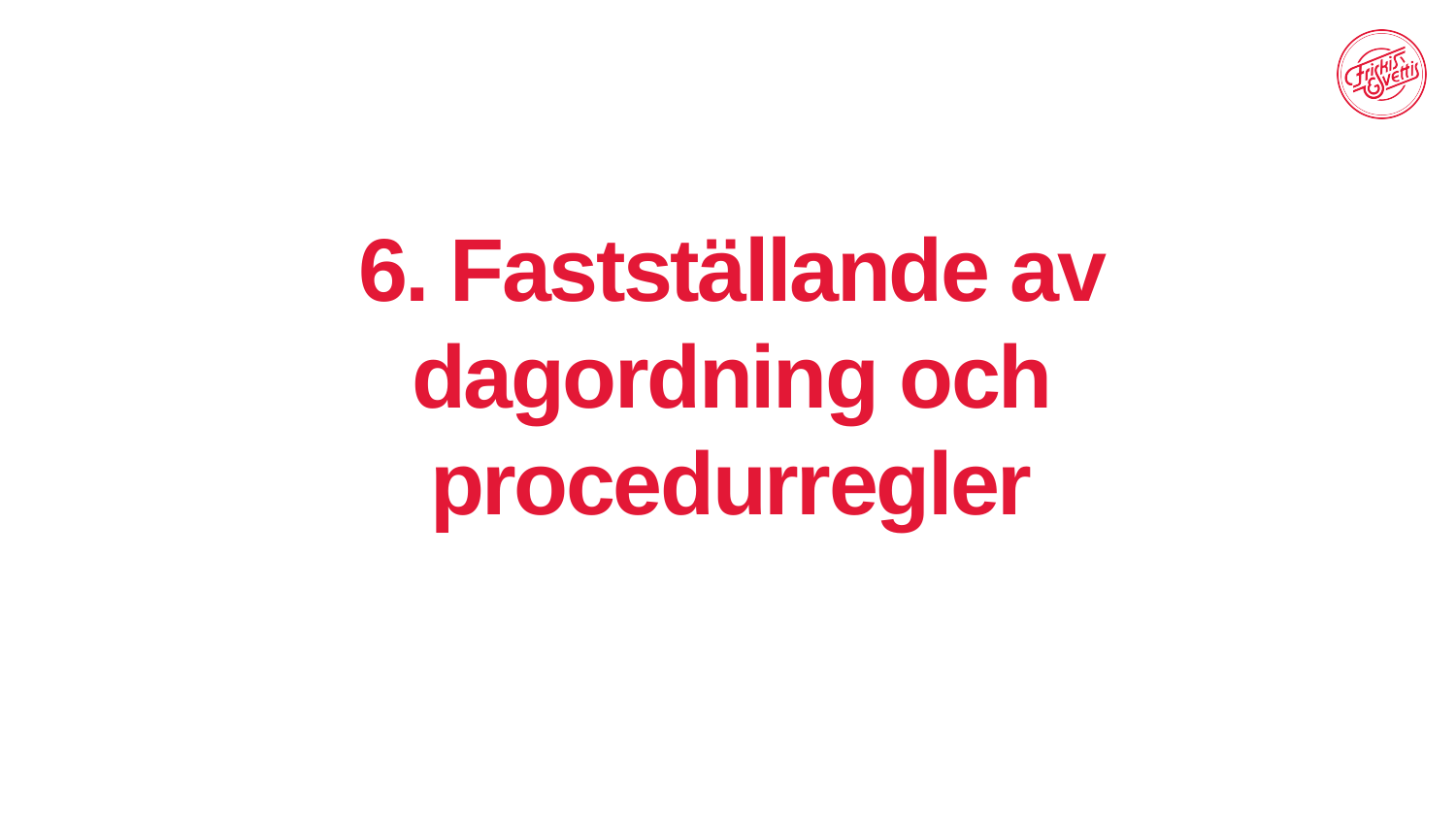

# 6. Fastställande av dagordning och procedurregler